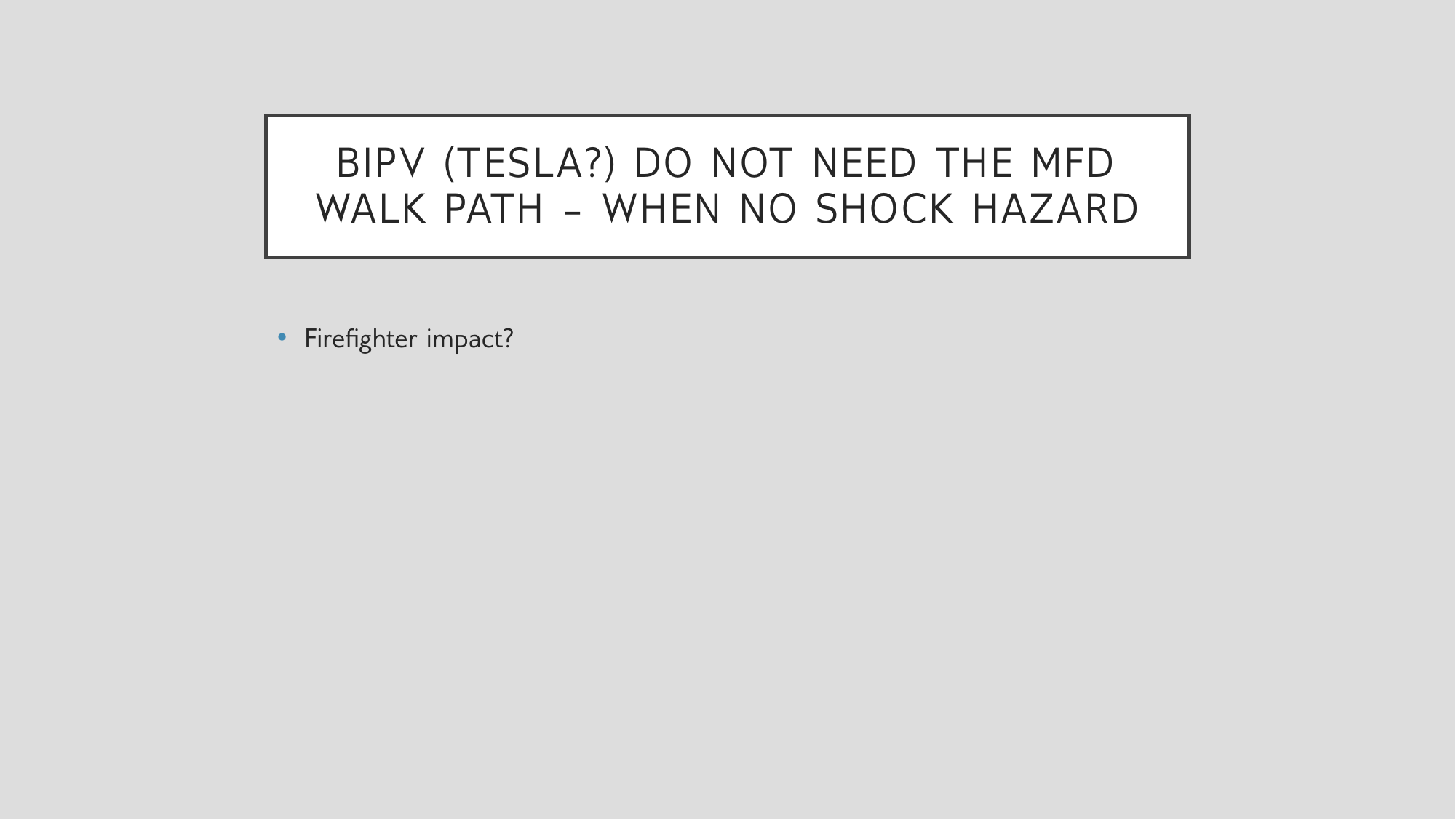

# BIPV (tesla?) do not need the MFD walk path – when no shock hazard
Firefighter impact?